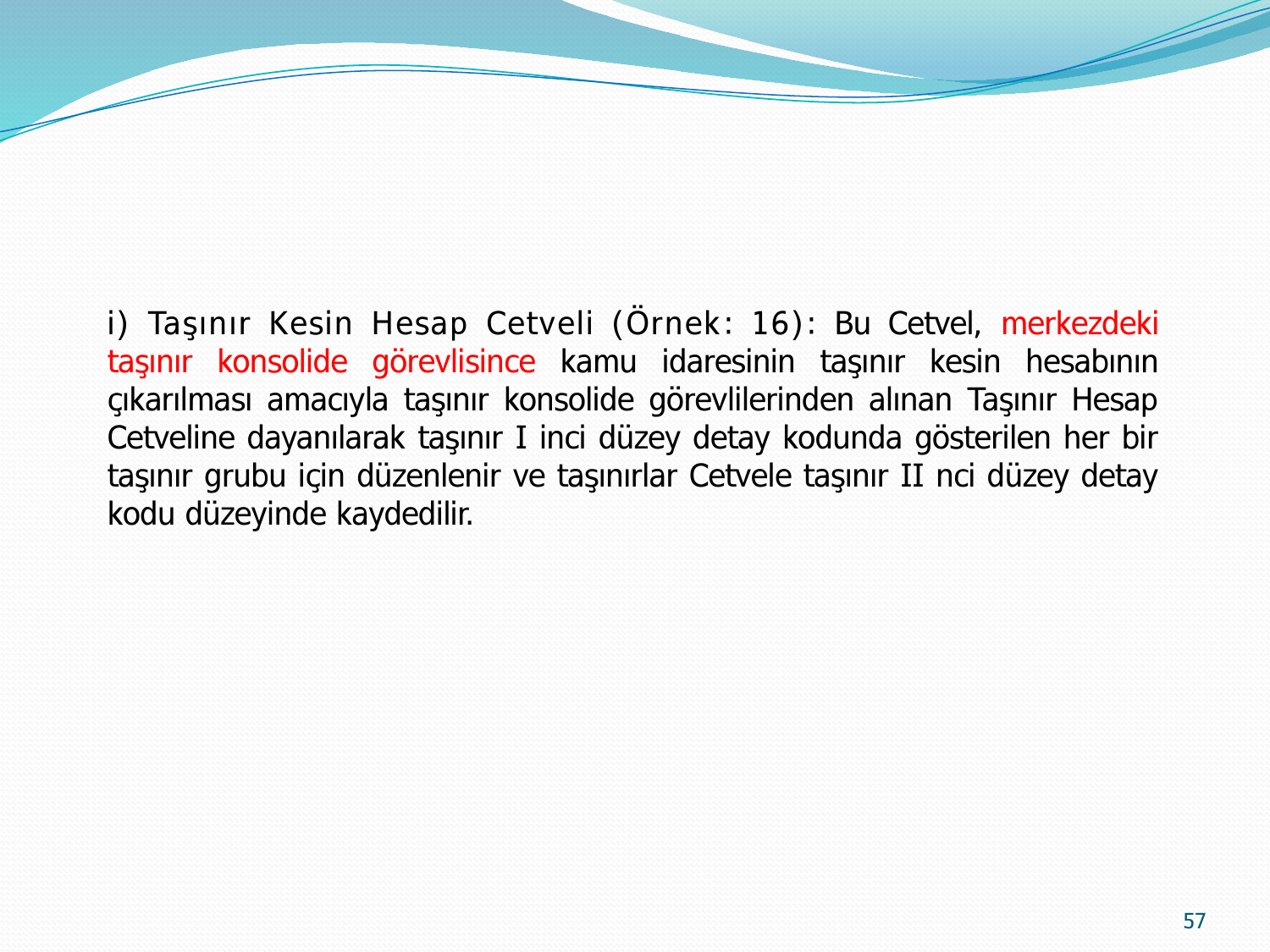

i) Taşınır Kesin Hesap Cetveli (Örnek: 16): Bu Cetvel, merkezdeki taşınır konsolide görevlisince kamu idaresinin taşınır kesin hesabının çıkarılması amacıyla taşınır konsolide görevlilerinden alınan Taşınır Hesap Cetveline dayanılarak taşınır I inci düzey detay kodunda gösterilen her bir taşınır grubu için düzenlenir ve taşınırlar Cetvele taşınır II nci düzey detay kodu düzeyinde kaydedilir.

57